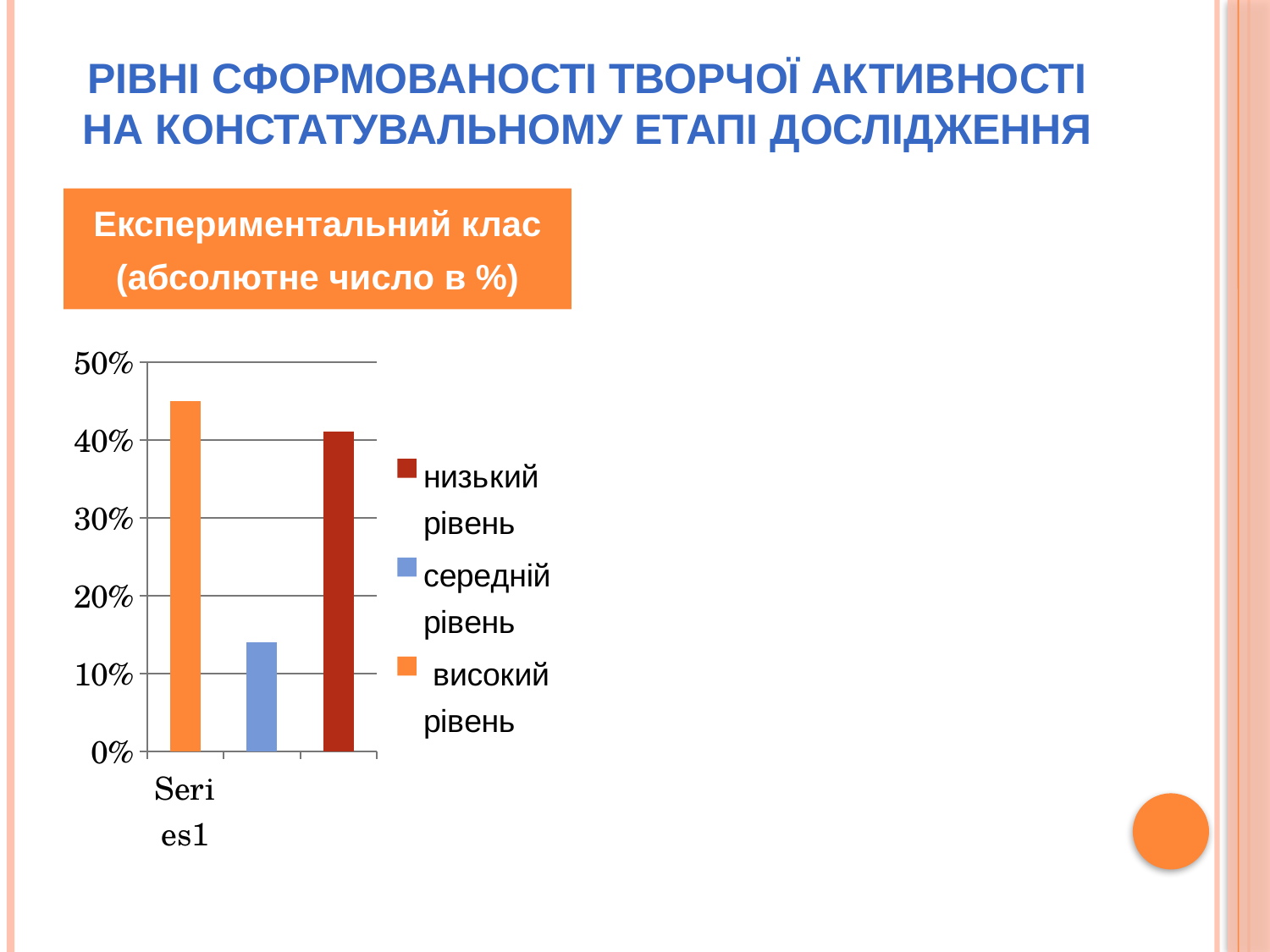

# Рівні сформованості творчої активності на констатувальному етапі дослідження
Експериментальний клас
(абсолютне число в %)

### Chart

| Category |  високий рівень | середній рівень | низький рівень |
|---|---|---|---|
|  | 0.45 | None | None |
|  | None | 0.14 | None |
|  | None | None | 0.4100000000000002 |